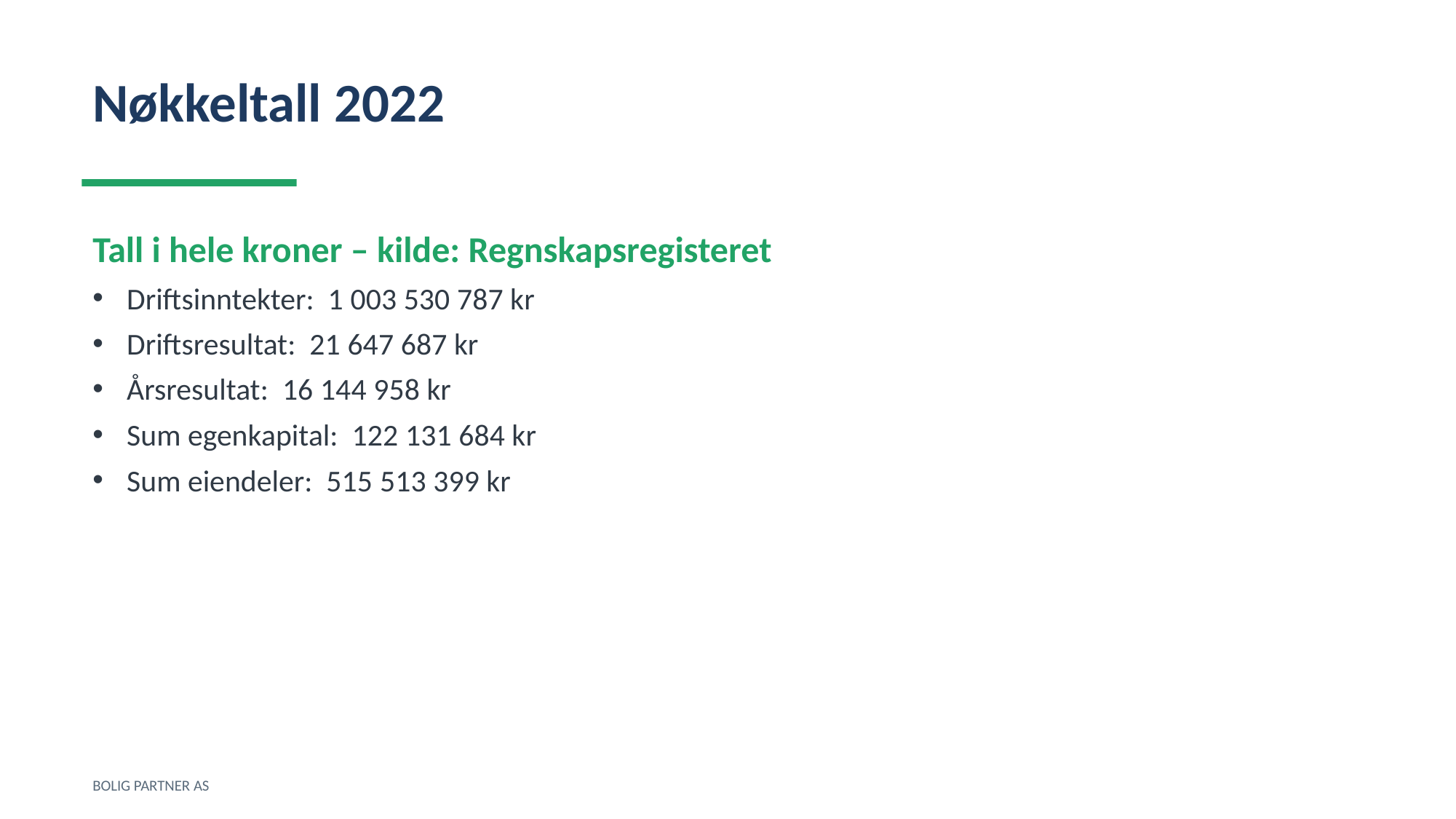

Nøkkeltall 2022

Tall i hele kroner – kilde: Regnskapsregisteret
Driftsinntekter:  1 003 530 787 kr
Driftsresultat:  21 647 687 kr
Årsresultat:  16 144 958 kr
Sum egenkapital:  122 131 684 kr
Sum eiendeler:  515 513 399 kr
BOLIG PARTNER AS